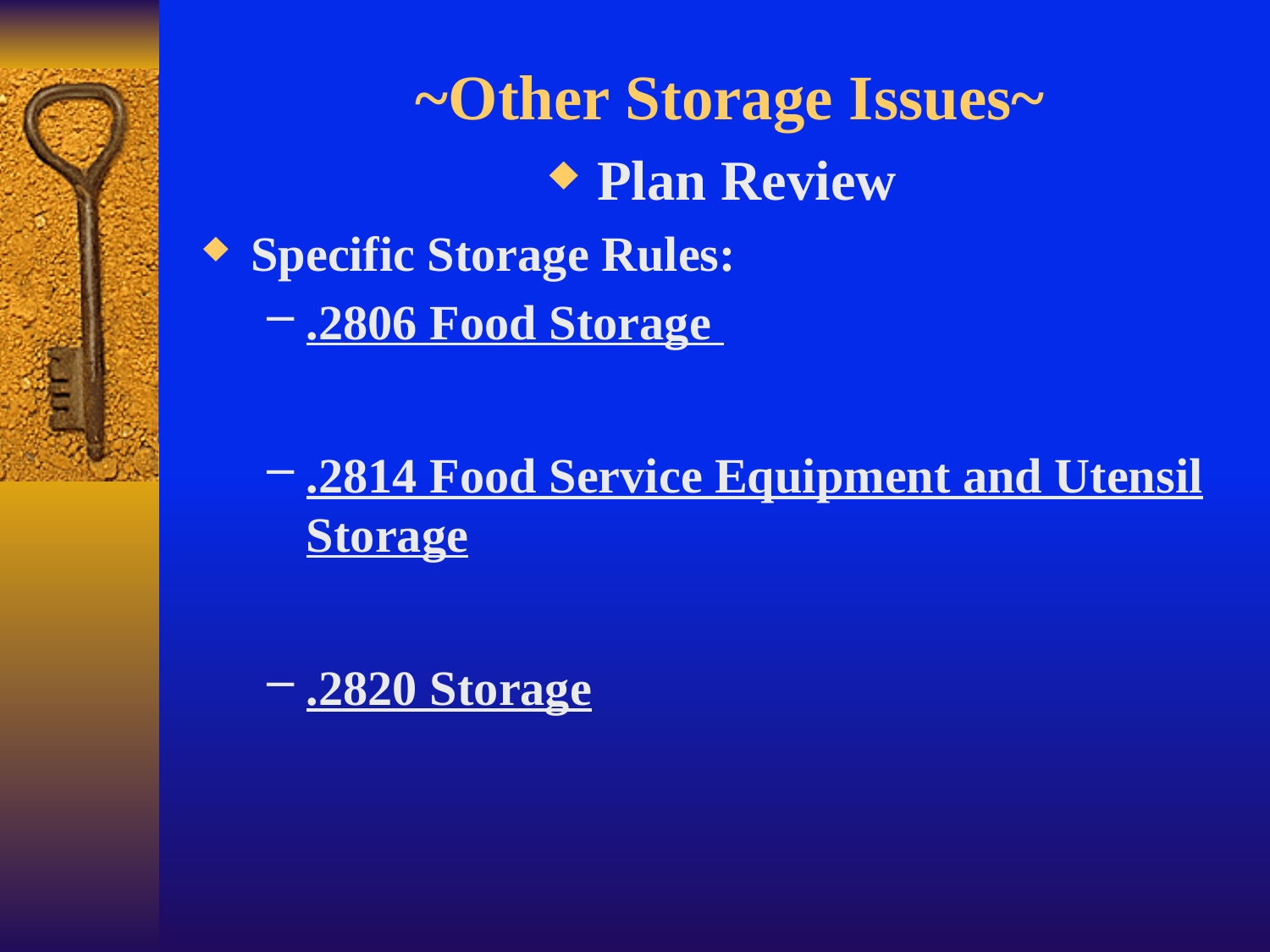

# ~Other Storage Issues~
Plan Review
Specific Storage Rules:
.2806 Food Storage

.2814 Food Service Equipment and Utensil Storage

.2820 Storage